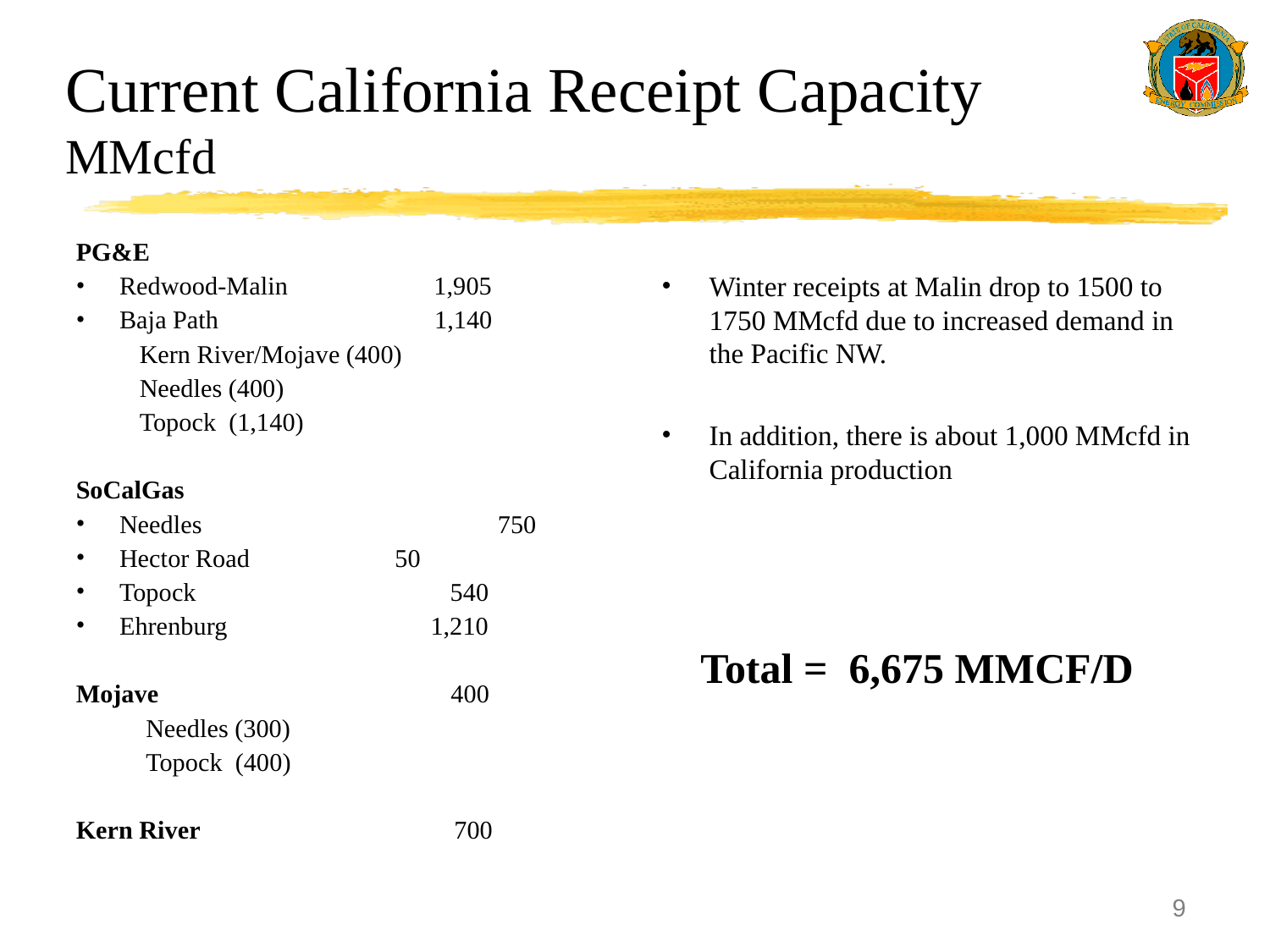

# Current California Receipt Capacity MMcfd
PG&E
Redwood-Malin                       1,905
Baja Path                                  1,140
          Kern River/Mojave (400)
          Needles (400)
          Topock  (1,140)

SoCalGas
Needles                                	     750
Hector Road		       50
Topock                                        540
Ehrenburg                                1,210

Mojave                                              400
           Needles (300)
           Topock  (400)

Kern River                                        700
Winter receipts at Malin drop to 1500 to 1750 MMcfd due to increased demand in the Pacific NW.

In addition, there is about 1,000 MMcfd in California production
Total =  6,675 MMCF/D
9